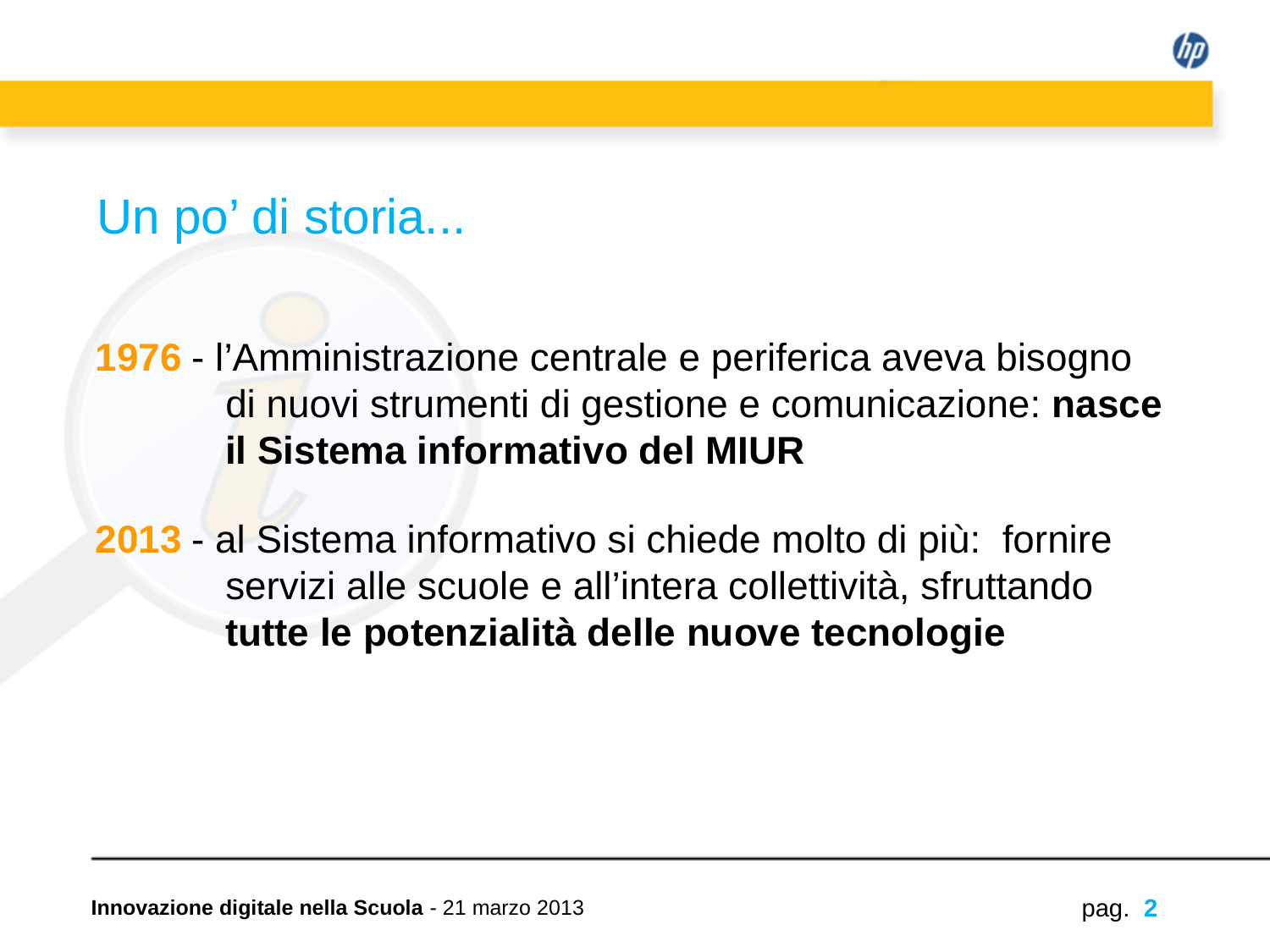

Un po’ di storia...
1976 - l’Amministrazione centrale e periferica aveva bisogno di nuovi strumenti di gestione e comunicazione: nasce il Sistema informativo del MIUR

2013 - al Sistema informativo si chiede molto di più:  fornire servizi alle scuole e all’intera collettività, sfruttando tutte le potenzialità delle nuove tecnologie

pag.  2